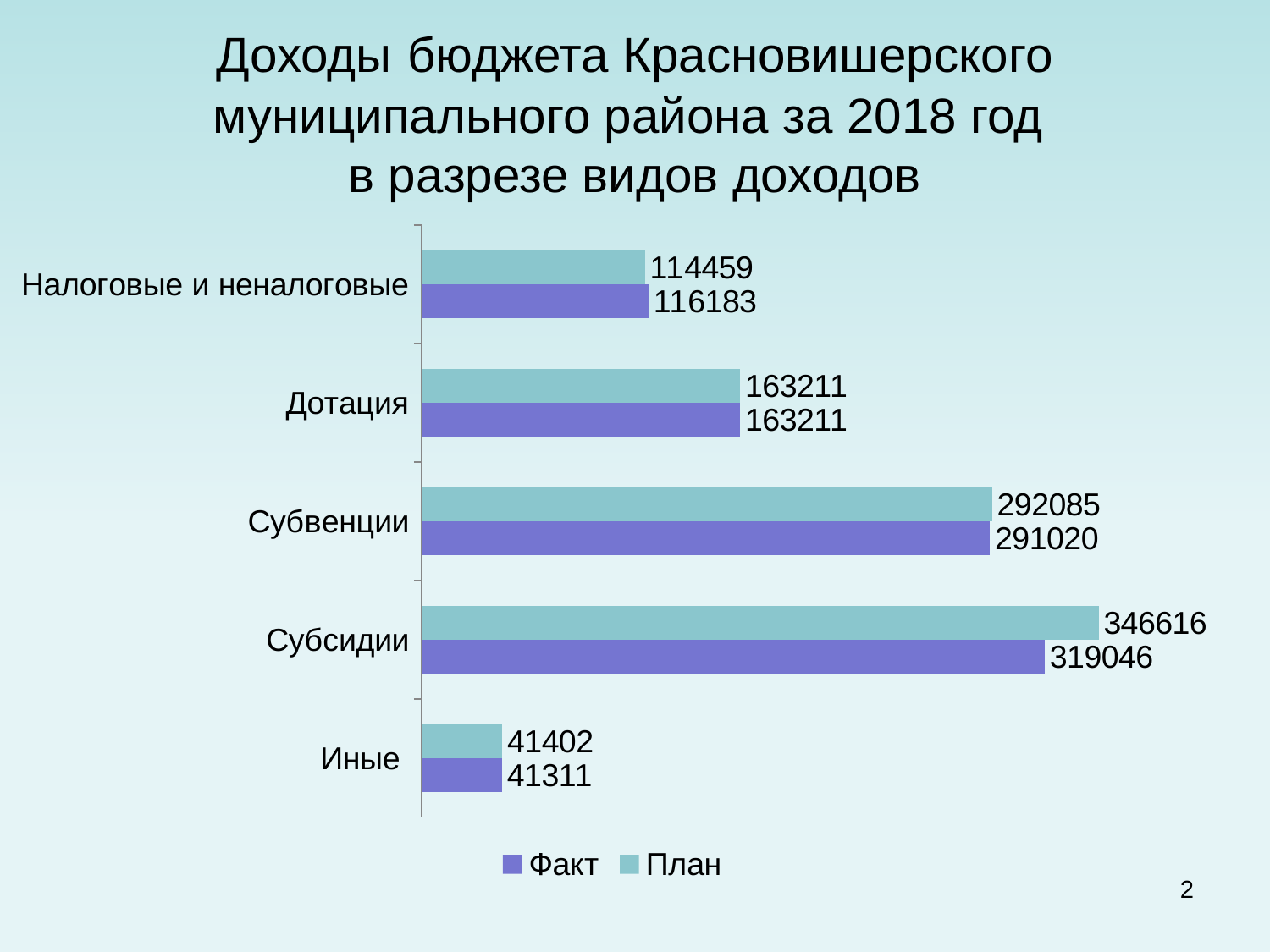

# Доходы бюджета Красновишерского муниципального района за 2018 год в разрезе видов доходов

### Chart

| Category | План | Факт |
|---|---|---|
| Налоговые и неналоговые | 114459.0 | 116183.0 |
| Дотация | 163211.0 | 163211.0 |
| Субвенции | 292085.0 | 291020.0 |
| Субсидии | 346616.0 | 319046.0 |
| Иные  | 41402.0 | 41311.0 |
2